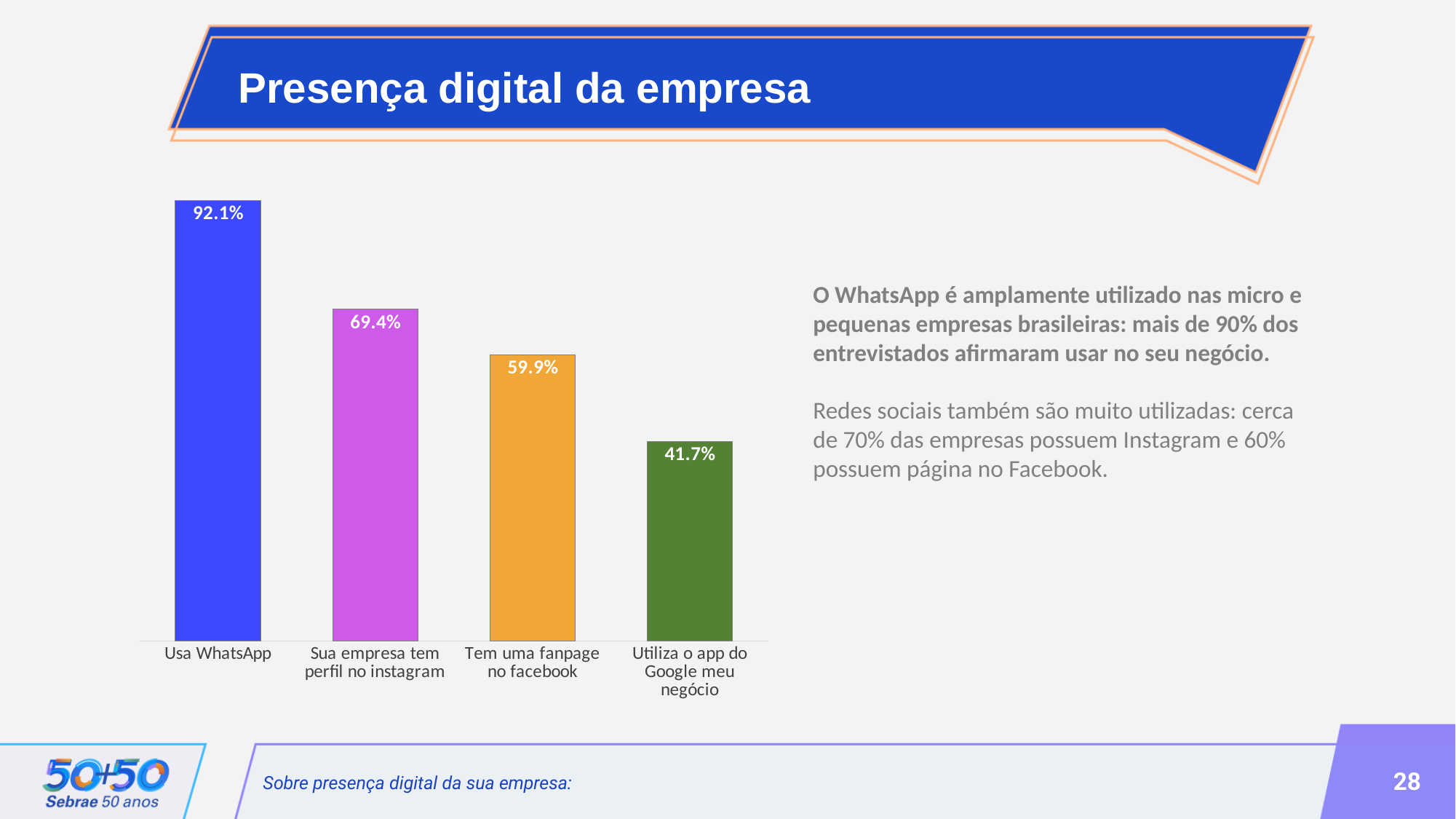

Presença digital da empresa

### Chart

| Category | Série 1 |
|---|---|
| Usa WhatsApp | 0.9207417998712323 |
| Sua empresa tem perfil no instagram | 0.6936111668927905 |
| Tem uma fanpage no facebook | 0.5988139728516795 |
| Utiliza o app do Google meu negócio | 0.41725258805929194 |
O WhatsApp é amplamente utilizado nas micro e pequenas empresas brasileiras: mais de 90% dos entrevistados afirmaram usar no seu negócio.

Redes sociais também são muito utilizadas: cerca de 70% das empresas possuem Instagram e 60% possuem página no Facebook.

Sobre presença digital da sua empresa:
28